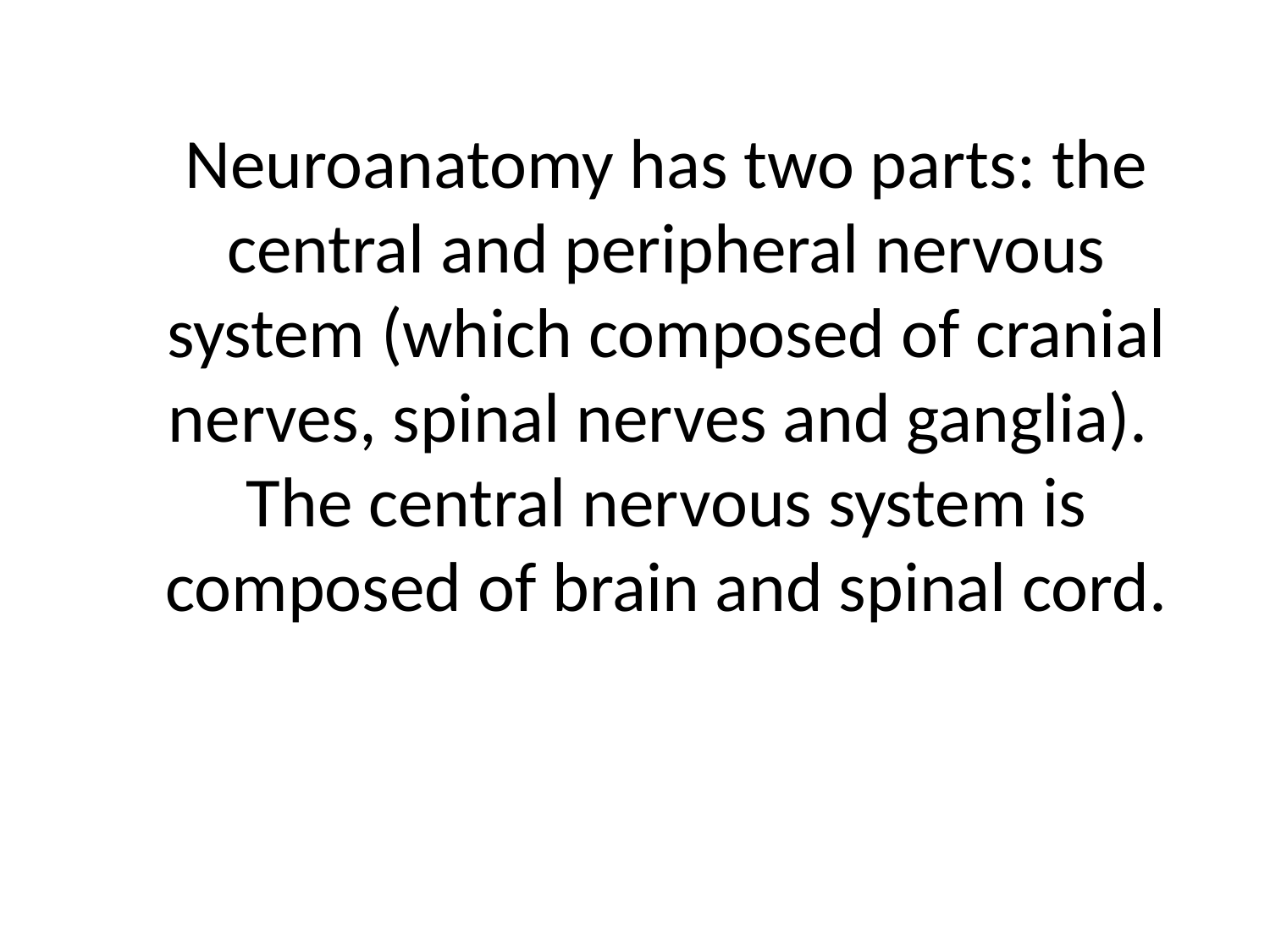

Neuroanatomy has two parts: the central and peripheral nervous system (which composed of cranial nerves, spinal nerves and ganglia).
The central nervous system is composed of brain and spinal cord.